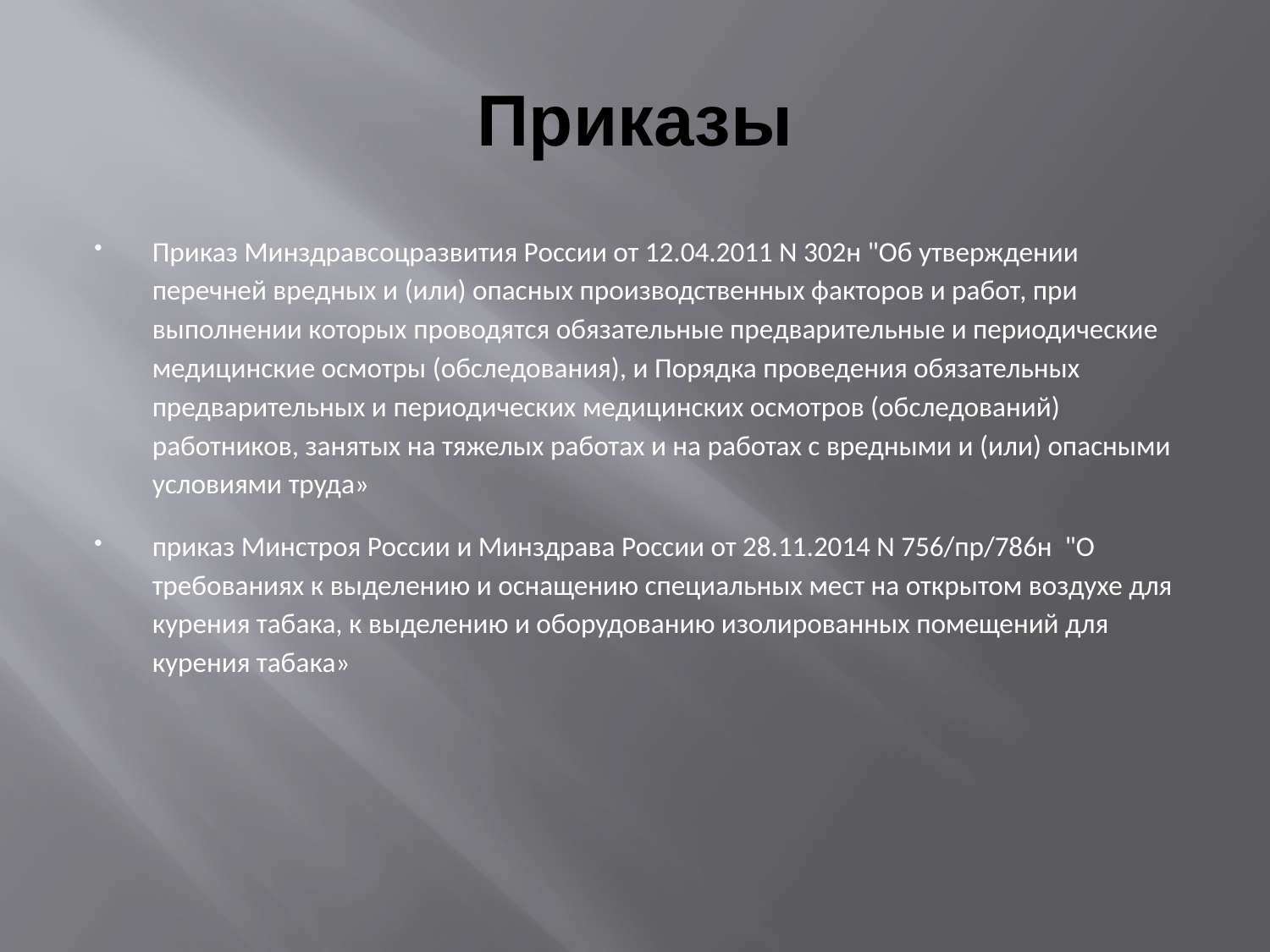

# Приказы
Приказ Минздравсоцразвития России от 12.04.2011 N 302н "Об утверждении перечней вредных и (или) опасных производственных факторов и работ, при выполнении которых проводятся обязательные предварительные и периодические медицинские осмотры (обследования), и Порядка проведения обязательных предварительных и периодических медицинских осмотров (обследований) работников, занятых на тяжелых работах и на работах с вредными и (или) опасными условиями труда»
приказ Минстроя России и Минздрава России от 28.11.2014 N 756/пр/786н  "О требованиях к выделению и оснащению специальных мест на открытом воздухе для курения табака, к выделению и оборудованию изолированных помещений для курения табака»